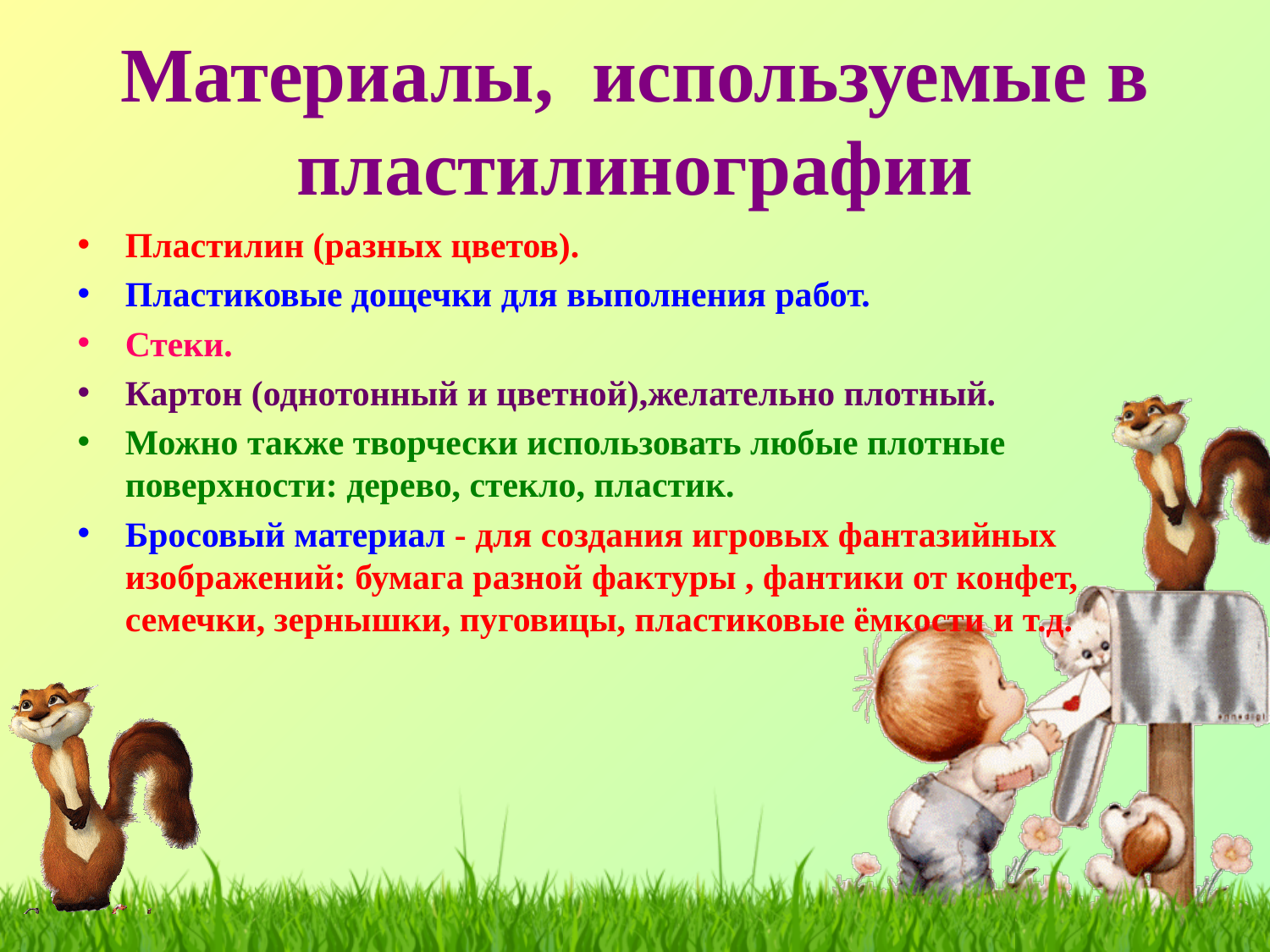

# Материалы,  используемые в пластилинографии
Пластилин (разных цветов).
Пластиковые дощечки для выполнения работ.
Стеки.
Картон (однотонный и цветной),желательно плотный.
Можно также творчески использовать любые плотные поверхности: дерево, стекло, пластик.
Бросовый материал - для создания игровых фантазийных изображений: бумага разной фактуры , фантики от конфет, семечки, зернышки, пуговицы, пластиковые ёмкости и т.д.